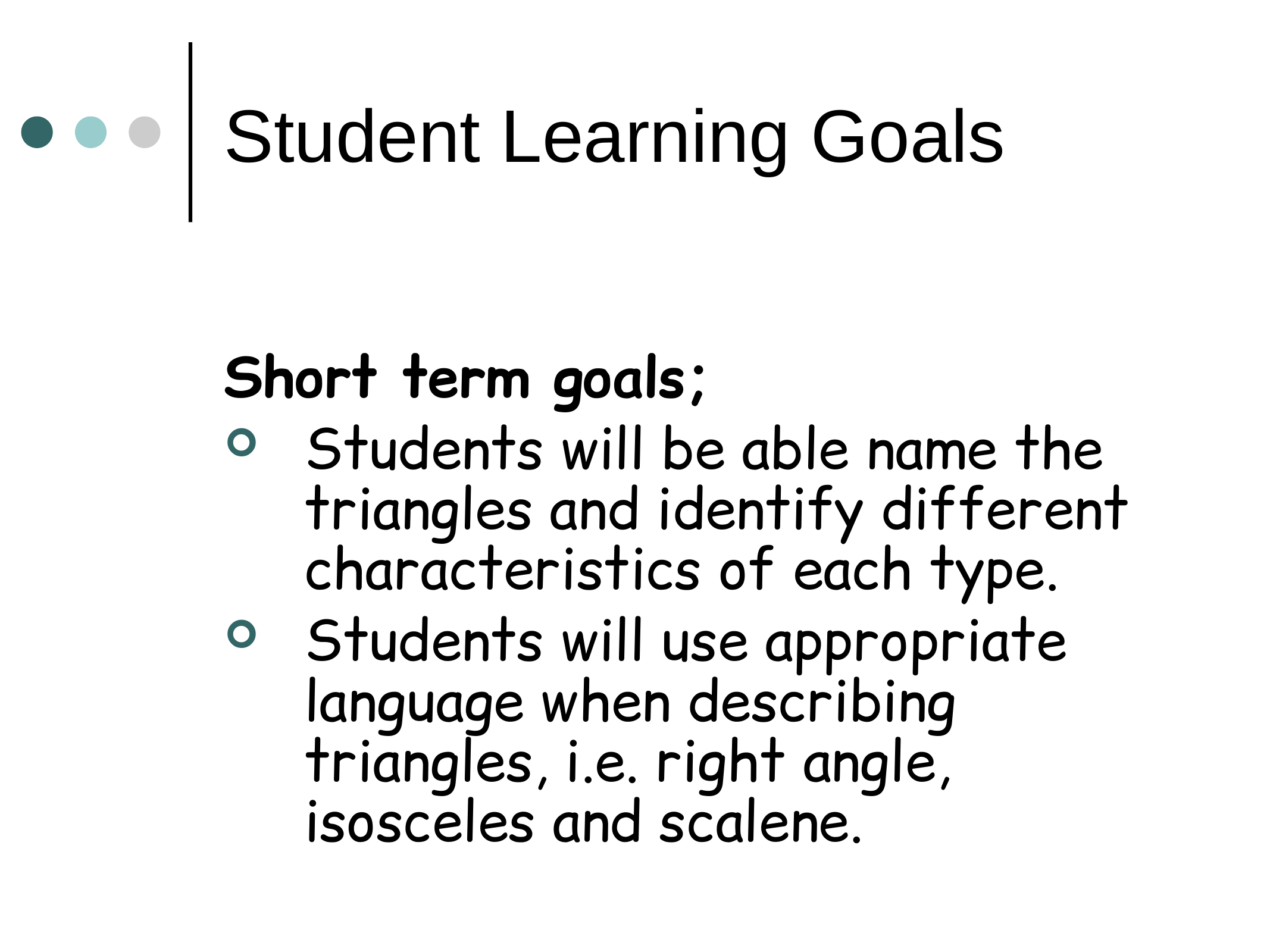

Student Learning Goals

Short term goals;
Students will be able name the triangles and identify different characteristics of each type.
Students will use appropriate language when describing triangles, i.e. right angle, isosceles and scalene.